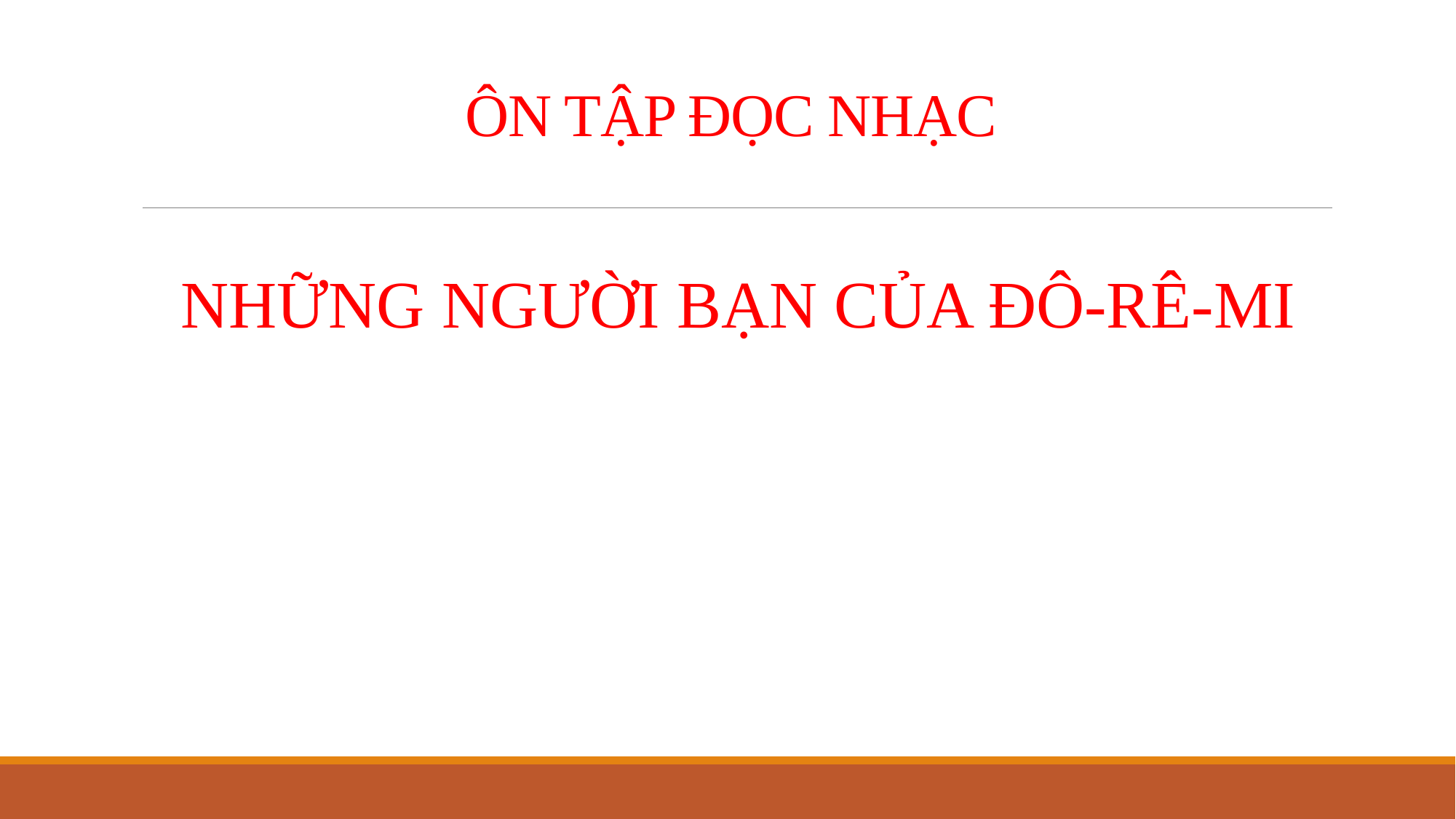

# ÔN TẬP ĐỌC NHẠC

NHỮNG NGƯỜI BẠN CỦA ĐÔ-RÊ-MI